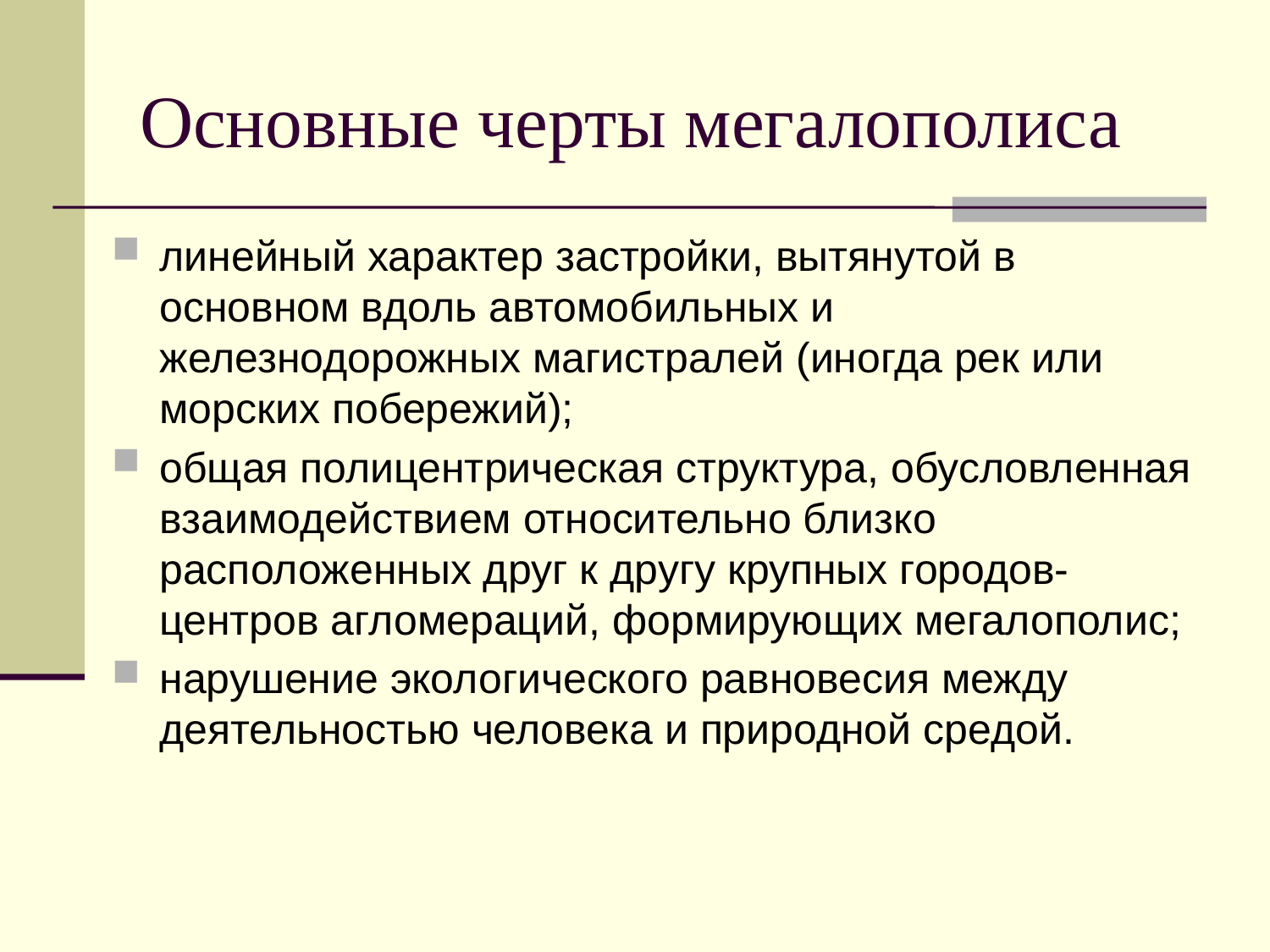

# Основные черты мегалополиса
линейный характер застройки, вытянутой в основном вдоль автомобильных и железнодорожных магистралей (иногда рек или морских побережий);
общая полицентрическая структура, обусловленная взаимодействием относительно близко расположенных друг к другу крупных городов-центров агломераций, формирующих мегалополис;
нарушение экологического равновесия между деятельностью человека и природной средой.